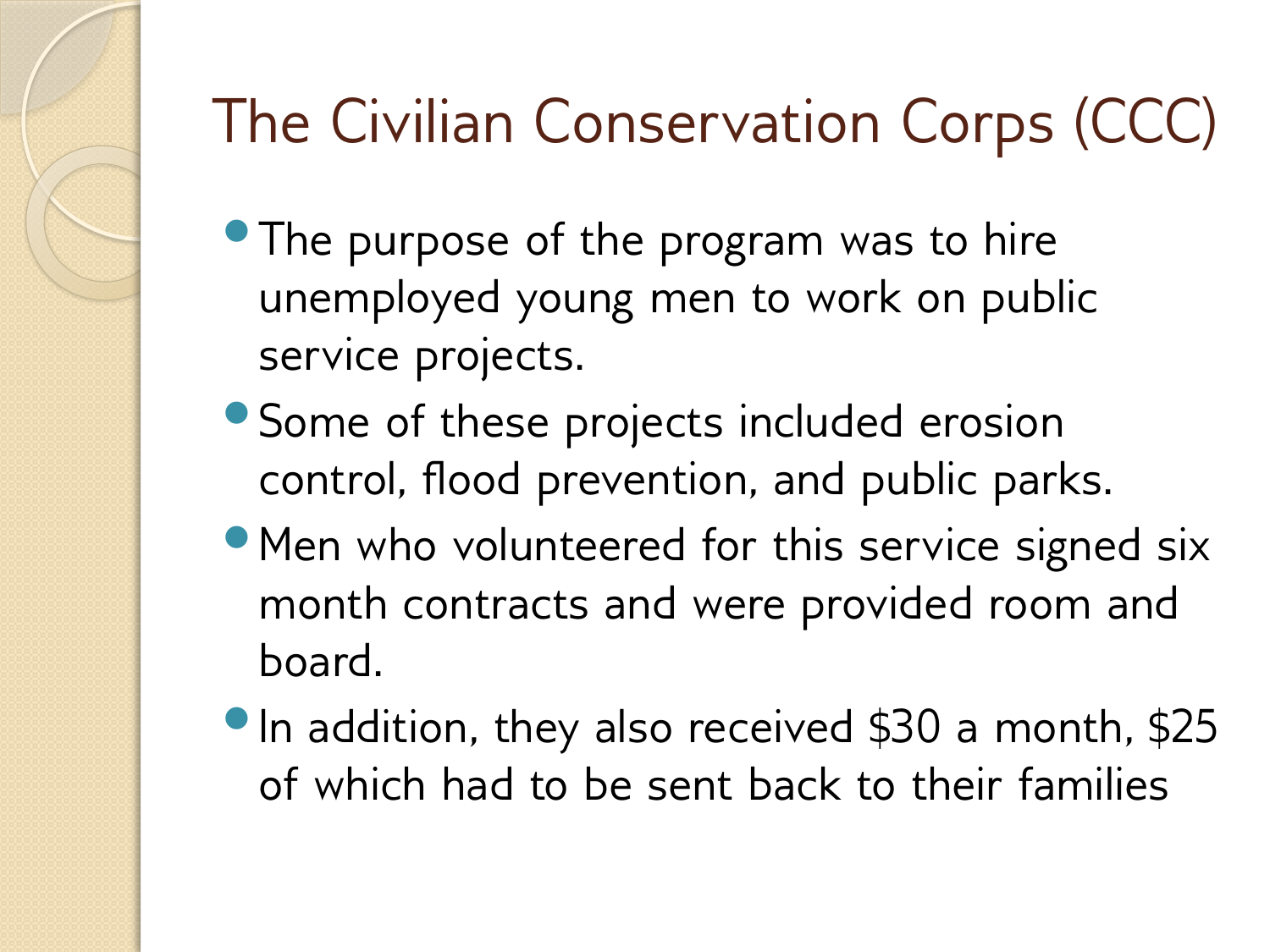

# The Civilian Conservation Corps (CCC)
The purpose of the program was to hire unemployed young men to work on public service projects.
Some of these projects included erosion control, flood prevention, and public parks.
Men who volunteered for this service signed six month contracts and were provided room and board.
In addition, they also received $30 a month, $25 of which had to be sent back to their families